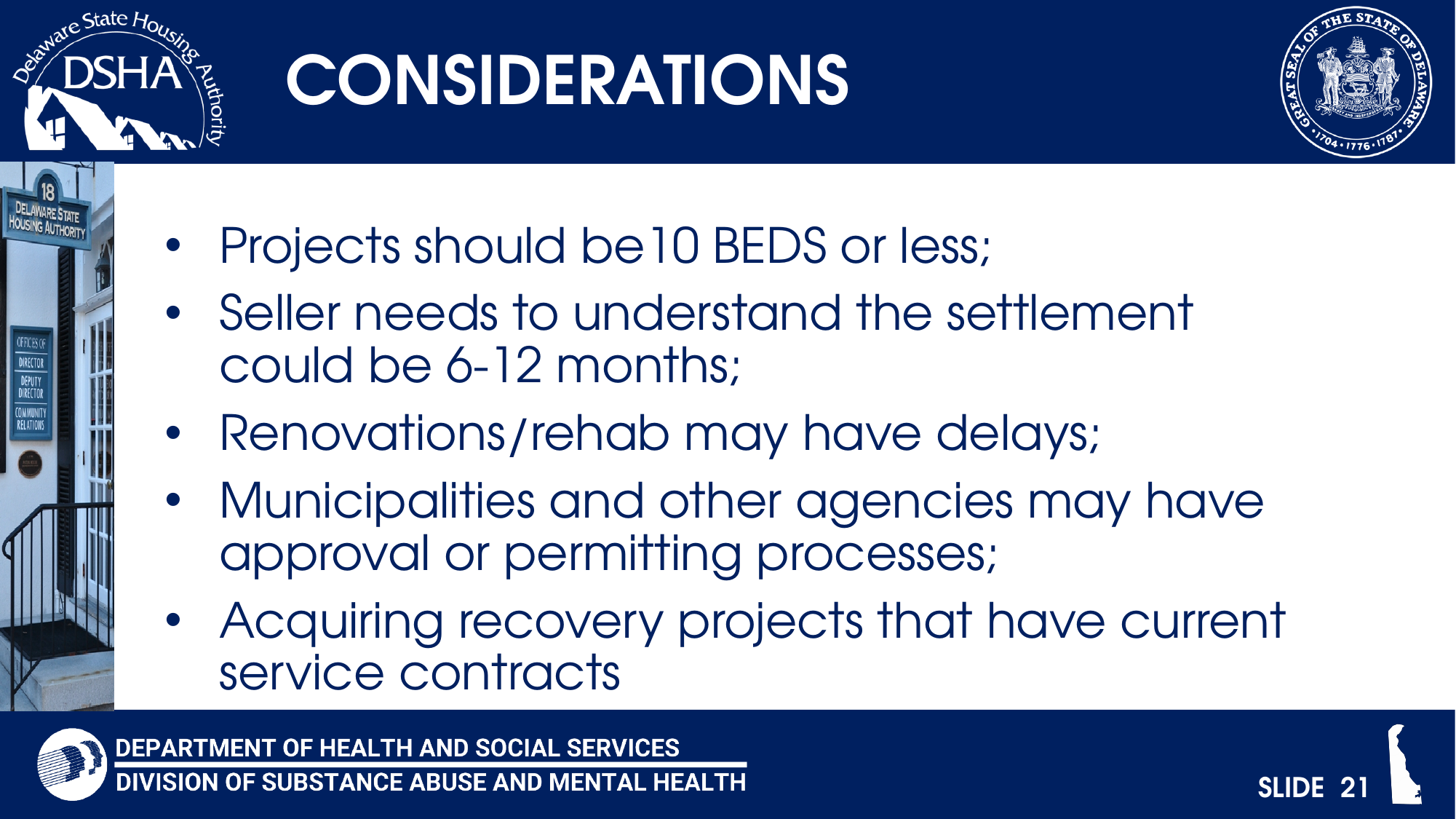

# CONSIDERATIONS
Projects should be10 BEDS or less;
Seller needs to understand the settlement could be 6-12 months;
Renovations/rehab may have delays;
Municipalities and other agencies may have approval or permitting processes;
Acquiring recovery projects that have current service contracts